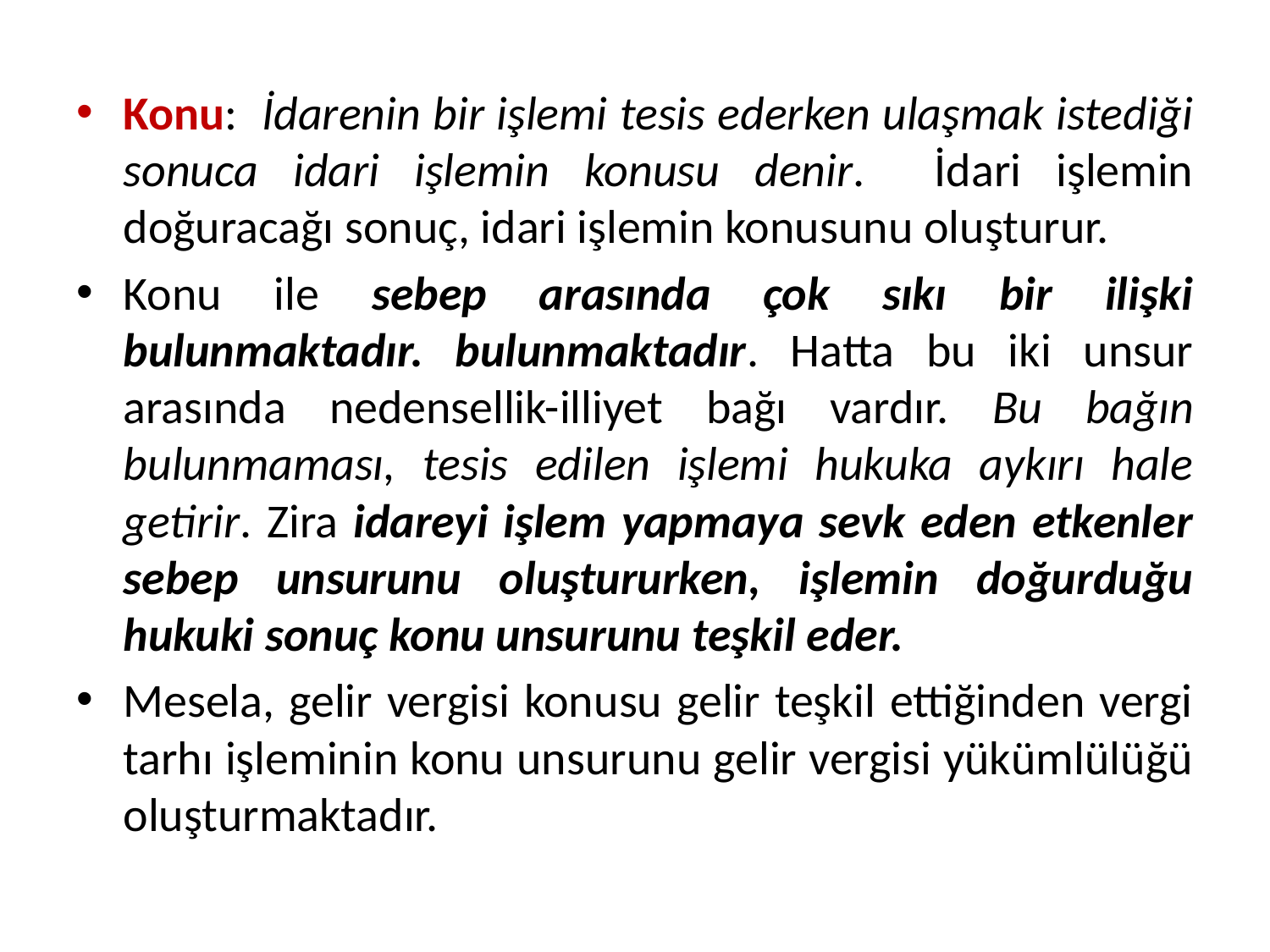

Konu:  İdarenin bir işlemi tesis ederken ulaşmak istediği sonuca idari işlemin konusu denir.  İdari işlemin doğuracağı sonuç, idari işlemin konusunu oluşturur.
Konu ile sebep arasında çok sıkı bir ilişki bulunmaktadır. bulunmaktadır. Hatta bu iki unsur arasında nedensellik-illiyet bağı vardır. Bu bağın bulunmaması, tesis edilen işlemi hukuka aykırı hale getirir. Zira idareyi işlem yapmaya sevk eden etkenler sebep unsurunu oluştururken, işlemin doğurduğu hukuki sonuç konu unsurunu teşkil eder.
Mesela, gelir vergisi konusu gelir teşkil ettiğinden vergi tarhı işleminin konu unsurunu gelir vergisi yükümlülüğü oluşturmaktadır.